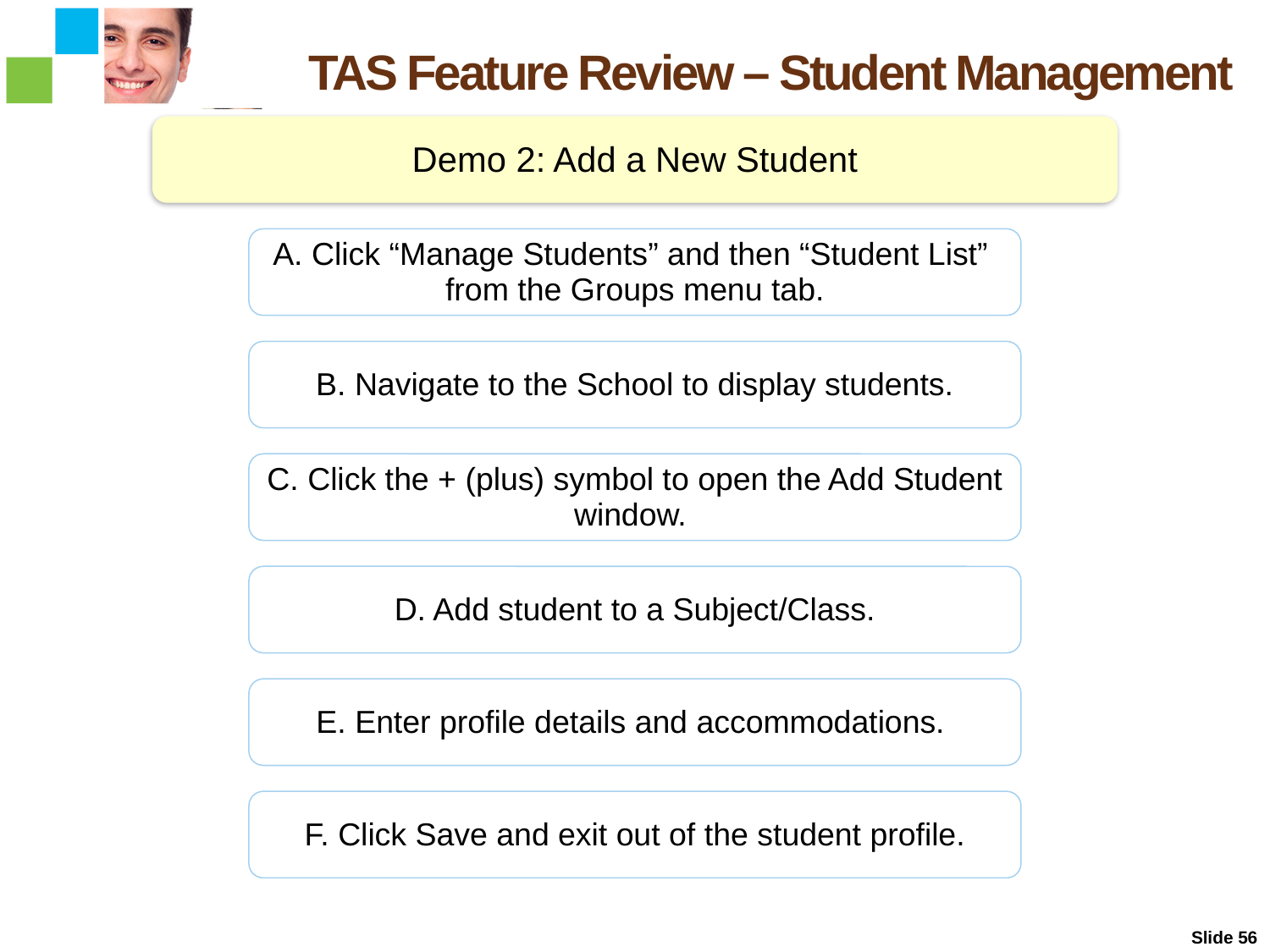

TAS Feature Review – Student Management
Demo 2: Add a New Student
A. Click “Manage Students” and then “Student List”  from the Groups menu tab.
B. Navigate to the School to display students.
C. Click the + (plus) symbol to open the Add Student window.
D. Add student to a Subject/Class.
E. Enter profile details and accommodations.
F. Click Save and exit out of the student profile.
Slide 56